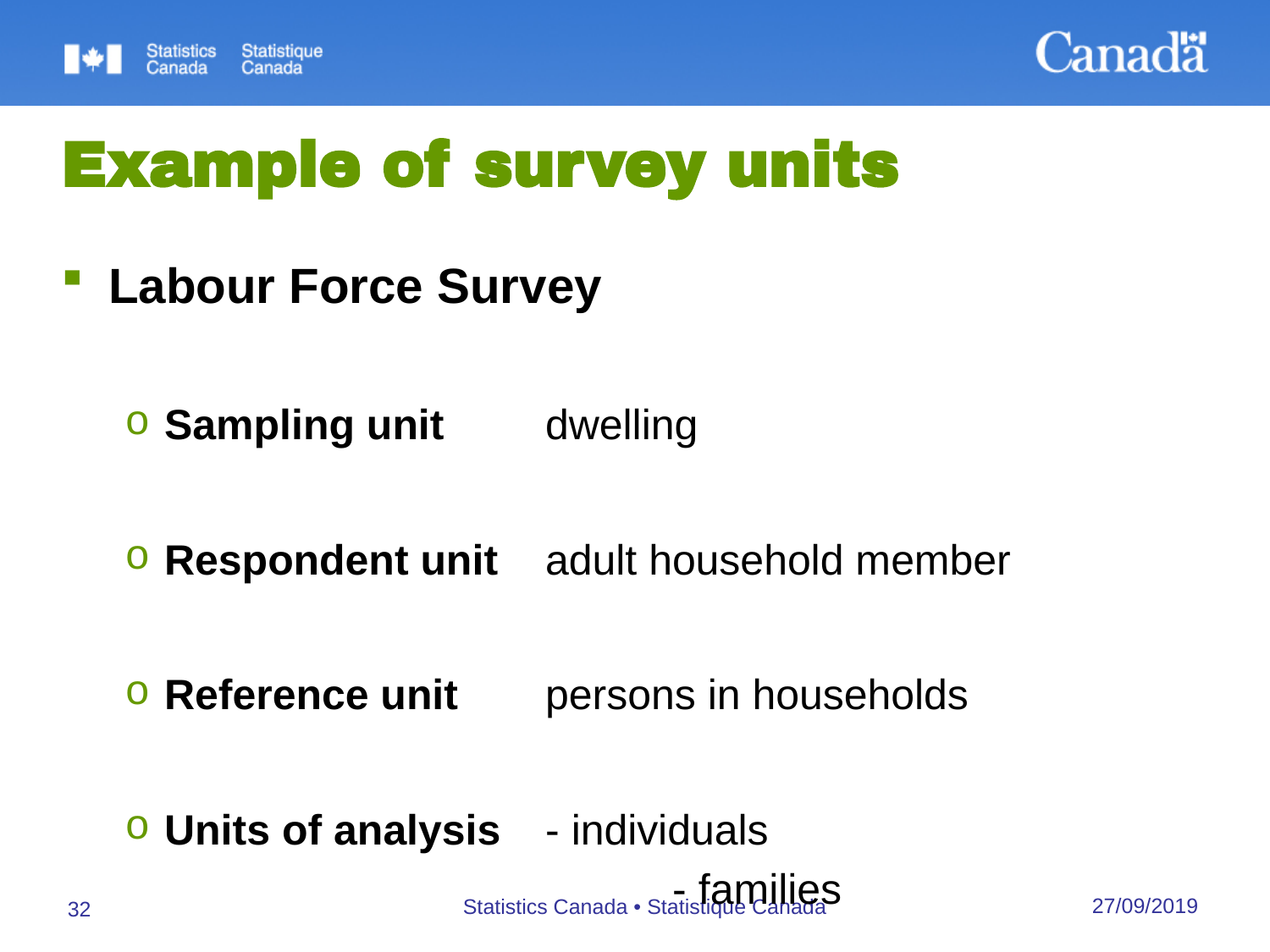

# Example of survey units
Labour Force Survey

Sampling unit	dwelling

Respondent unit	adult household member

Reference unit	persons in households

Units of analysis	- individuals
					- families
27/09/2019
Statistics Canada • Statistique Canada
32